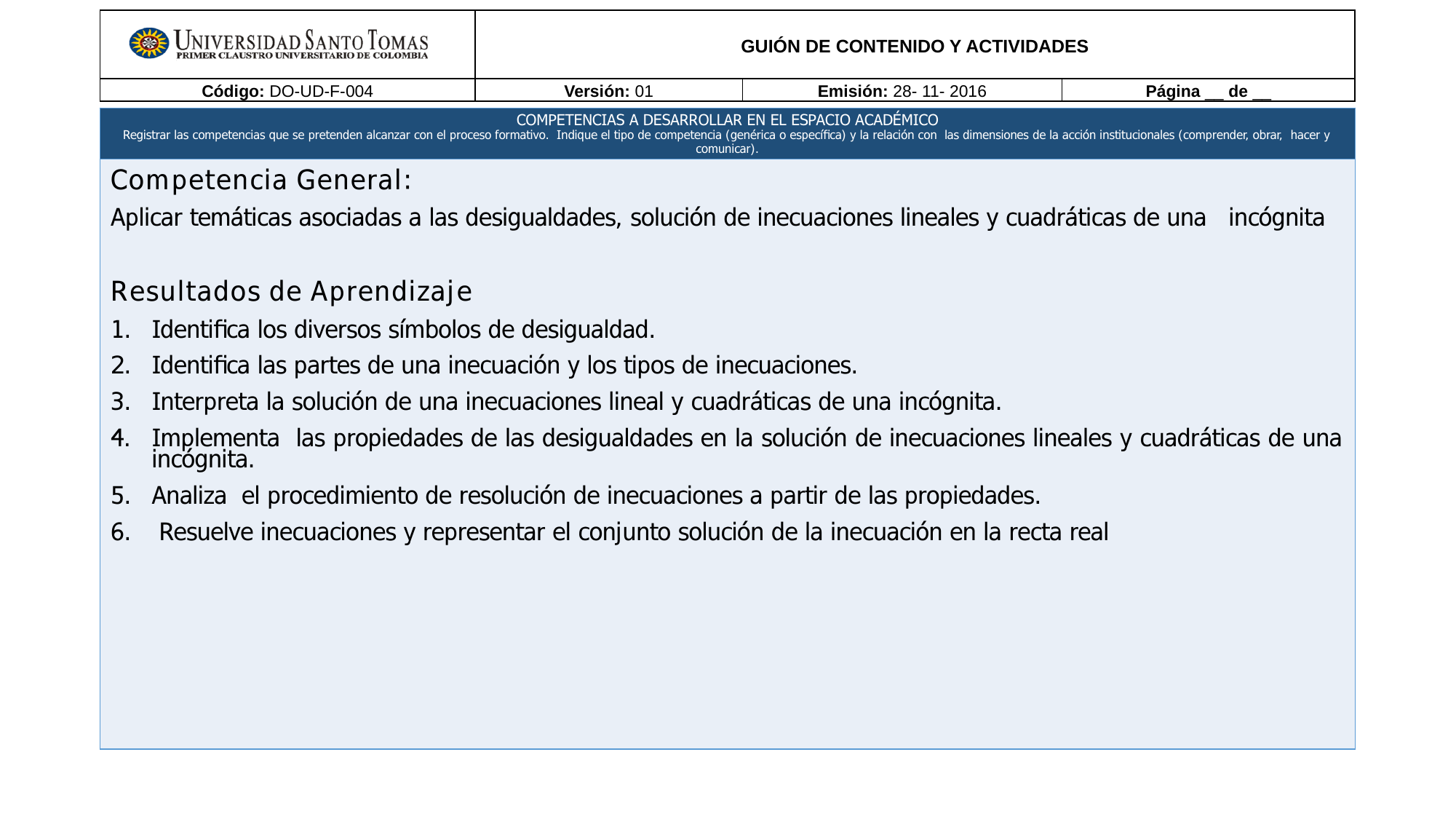

Competencia General:
Aplicar temáticas asociadas a las desigualdades, solución de inecuaciones lineales y cuadráticas de una   incógnita

Resultados de Aprendizaje
Identifica los diversos símbolos de desigualdad.
Identifica las partes de una inecuación y los tipos de inecuaciones.
Interpreta la solución de una inecuaciones lineal y cuadráticas de una incógnita.
Implementa  las propiedades de las desigualdades en la solución de inecuaciones lineales y cuadráticas de una incógnita.
Analiza  el procedimiento de resolución de inecuaciones a partir de las propiedades.
 Resuelve inecuaciones y representar el conjunto solución de la inecuación en la recta real